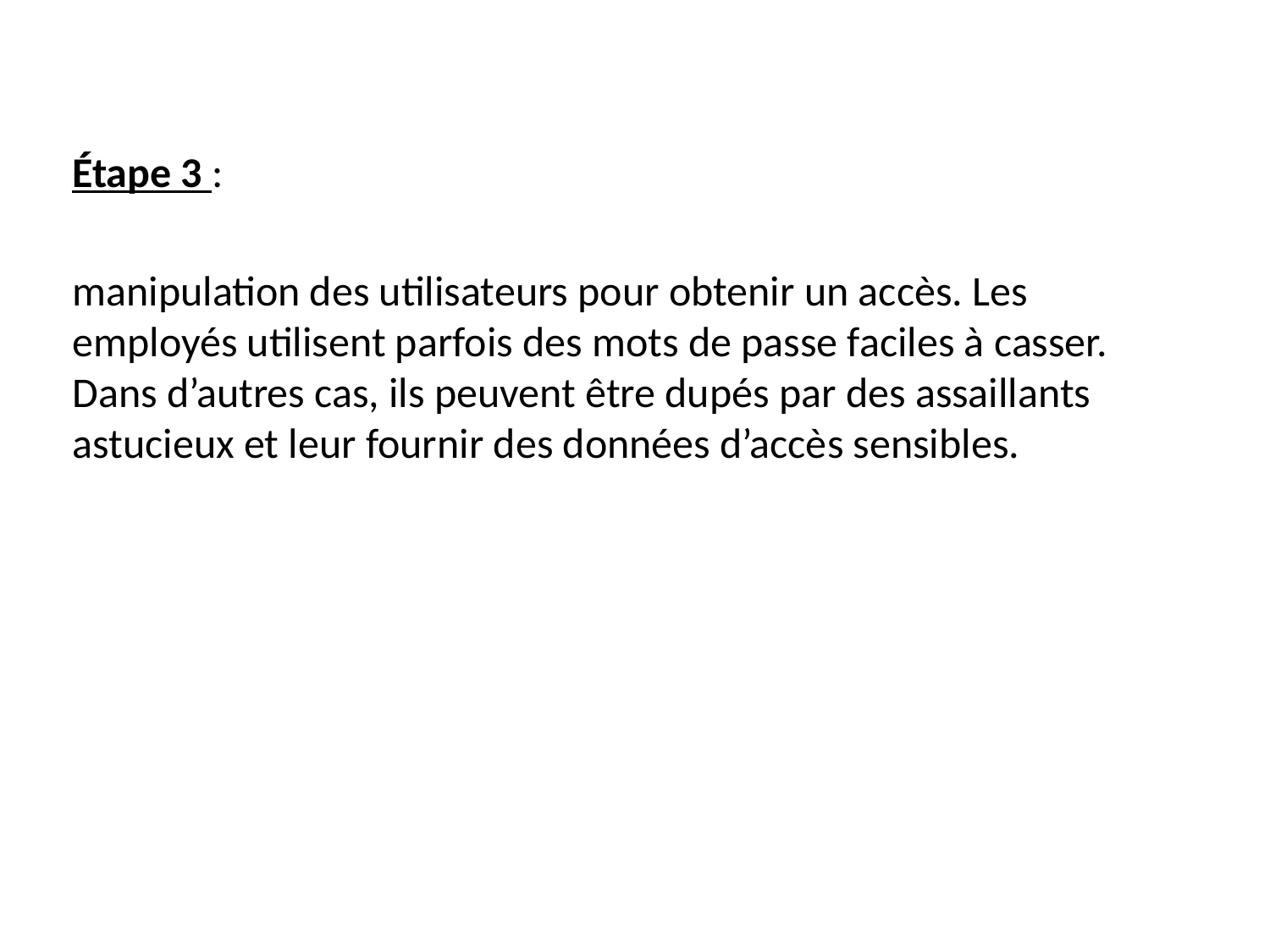

Étape 3 :

manipulation des utilisateurs pour obtenir un accès. Les employés utilisent parfois des mots de passe faciles à casser. Dans d’autres cas, ils peuvent être dupés par des assaillants astucieux et leur fournir des données d’accès sensibles.